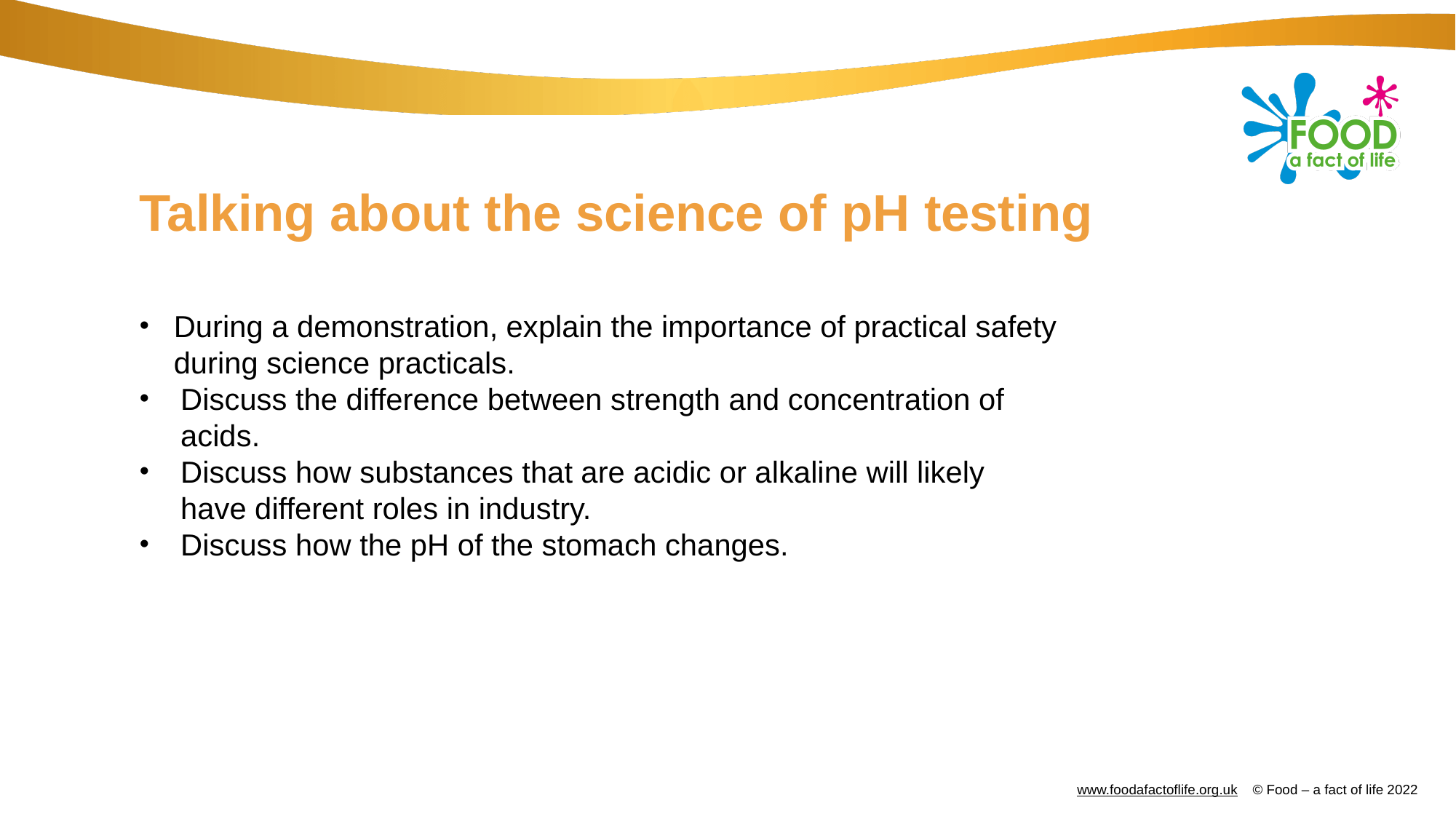

# Talking about the science of pH testing
During a demonstration, explain the importance of practical safety during science practicals.
Discuss the difference between strength and concentration of acids.
Discuss how substances that are acidic or alkaline will likely have different roles in industry.
Discuss how the pH of the stomach changes.